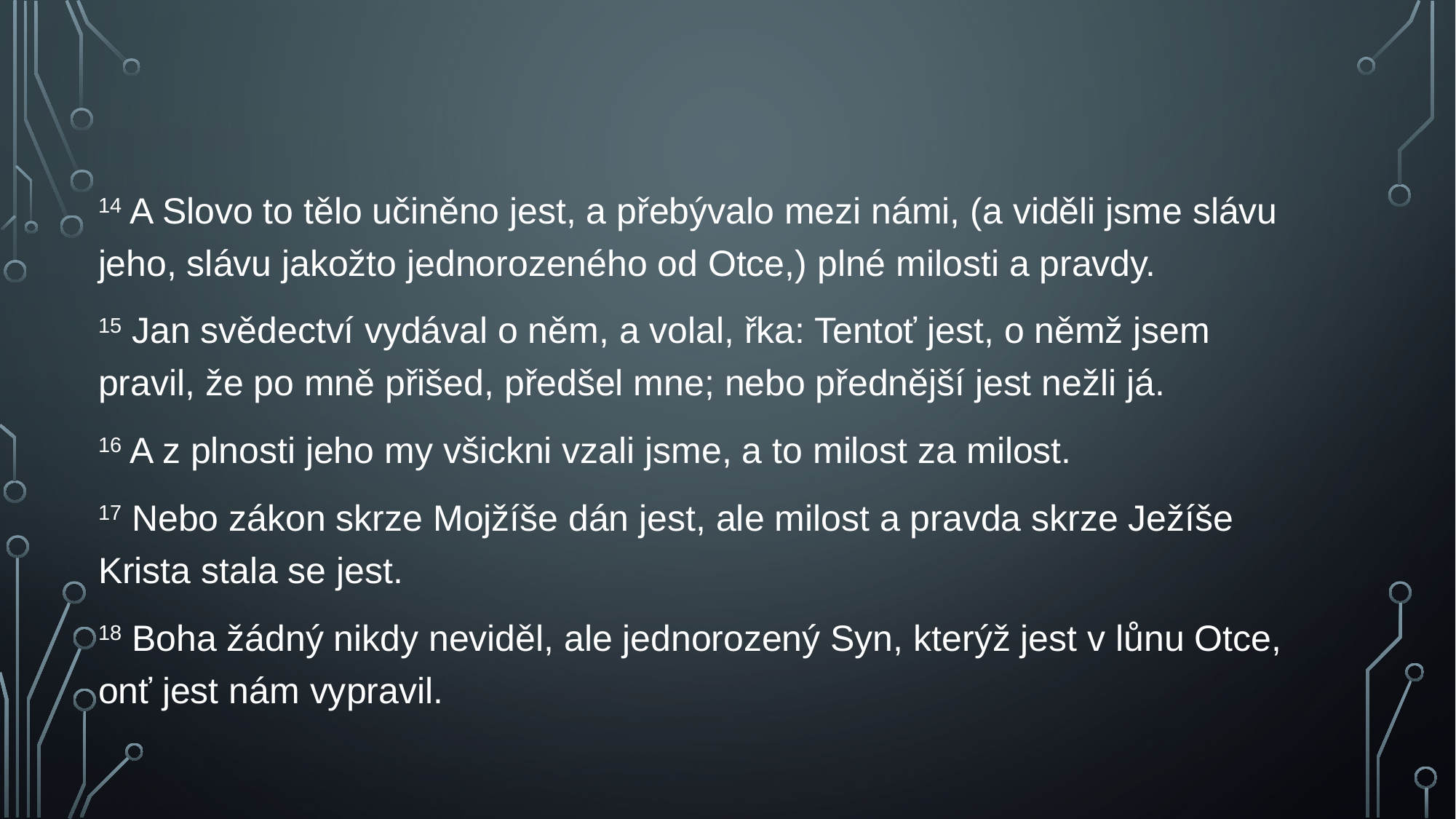

#
14 A Slovo to tělo učiněno jest, a přebývalo mezi námi, (a viděli jsme slávu jeho, slávu jakožto jednorozeného od Otce,) plné milosti a pravdy.
15 Jan svědectví vydával o něm, a volal, řka: Tentoť jest, o němž jsem pravil, že po mně přišed, předšel mne; nebo přednější jest nežli já.
16 A z plnosti jeho my všickni vzali jsme, a to milost za milost.
17 Nebo zákon skrze Mojžíše dán jest, ale milost a pravda skrze Ježíše Krista stala se jest.
18 Boha žádný nikdy neviděl, ale jednorozený Syn, kterýž jest v lůnu Otce, onť jest nám vypravil.